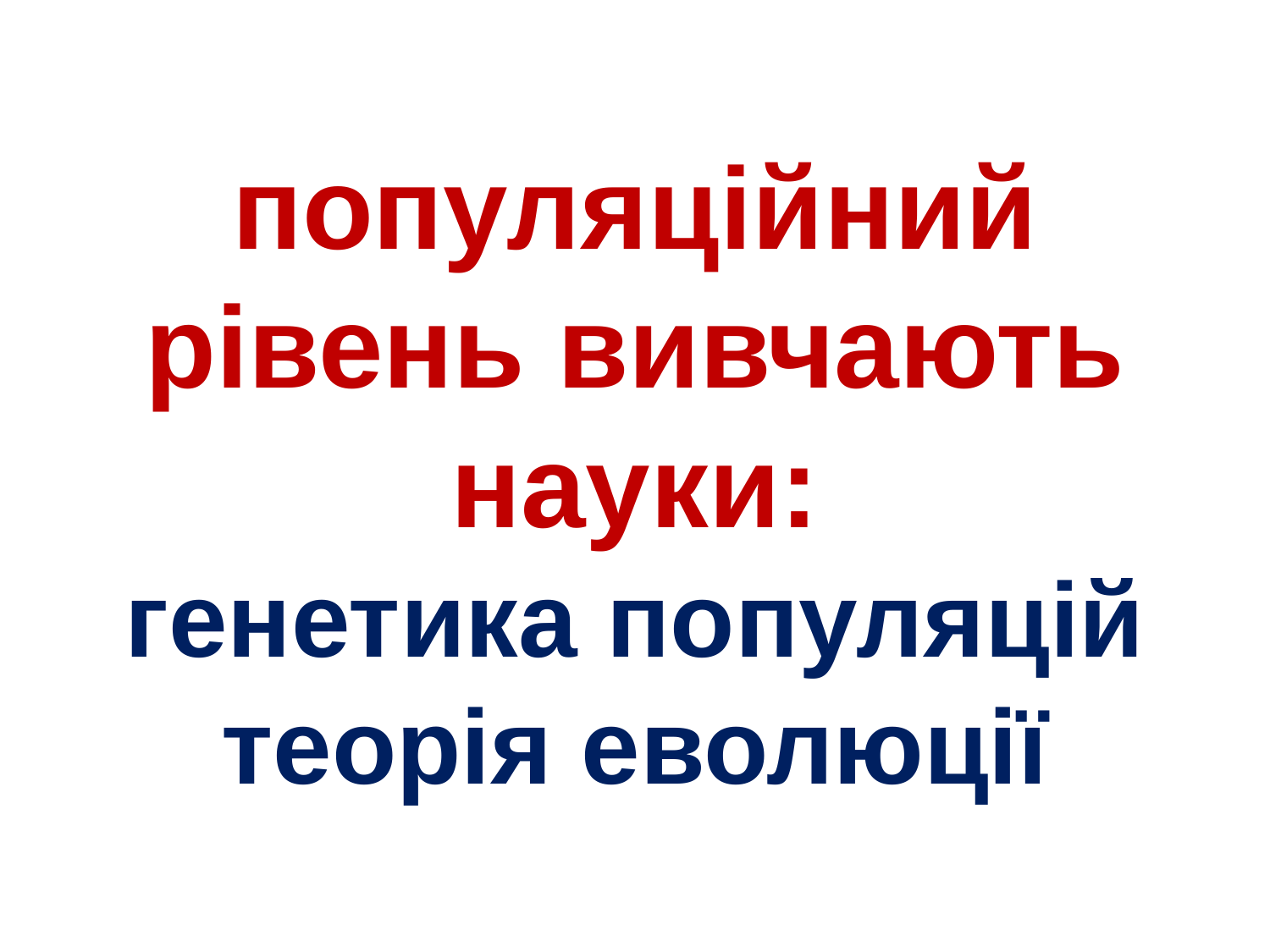

# популяційний рівень вивчають науки: генетика популяцій теорія еволюції